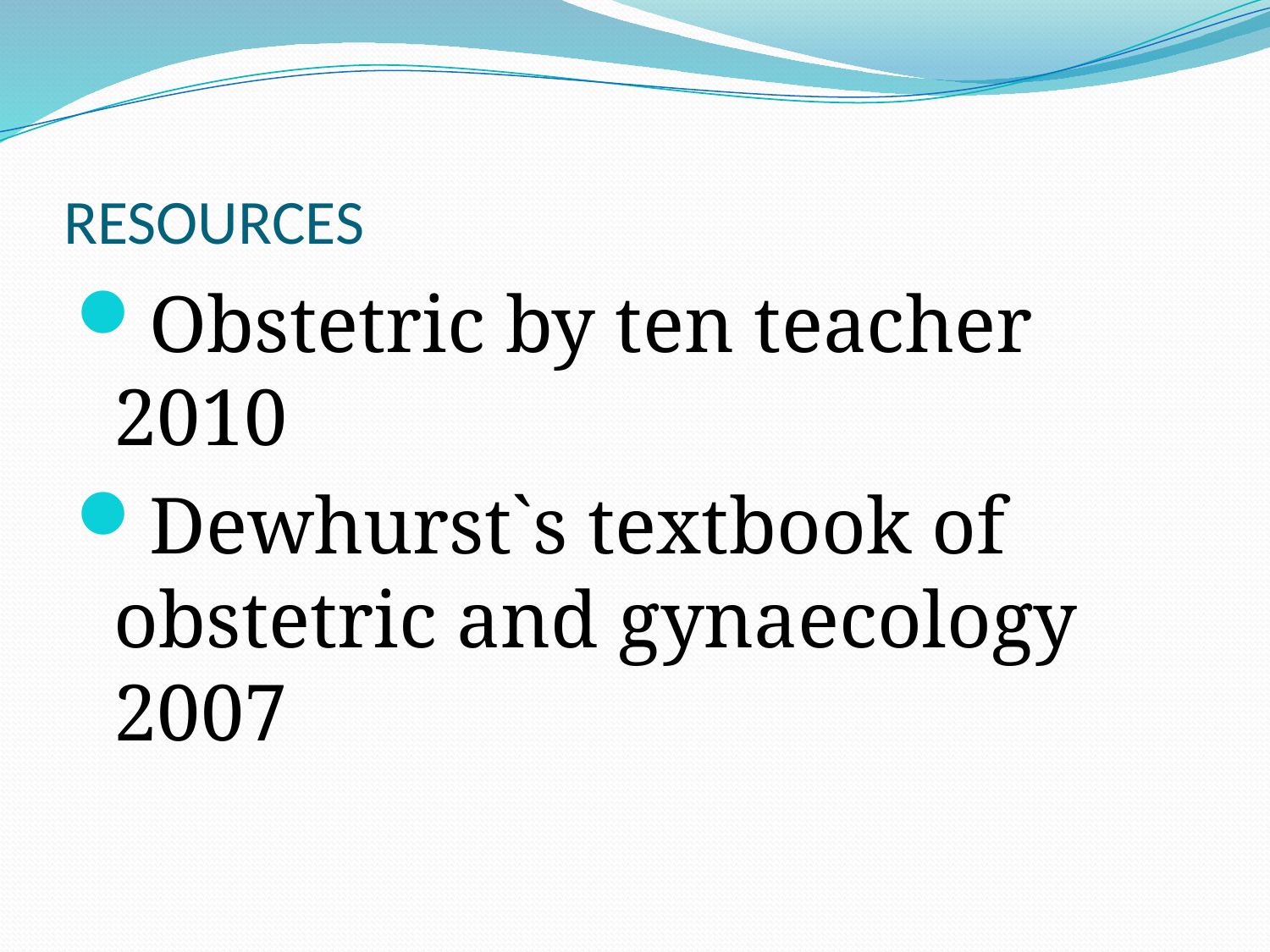

# RESOURCES
Obstetric by ten teacher 2010
Dewhurst`s textbook of obstetric and gynaecology 2007